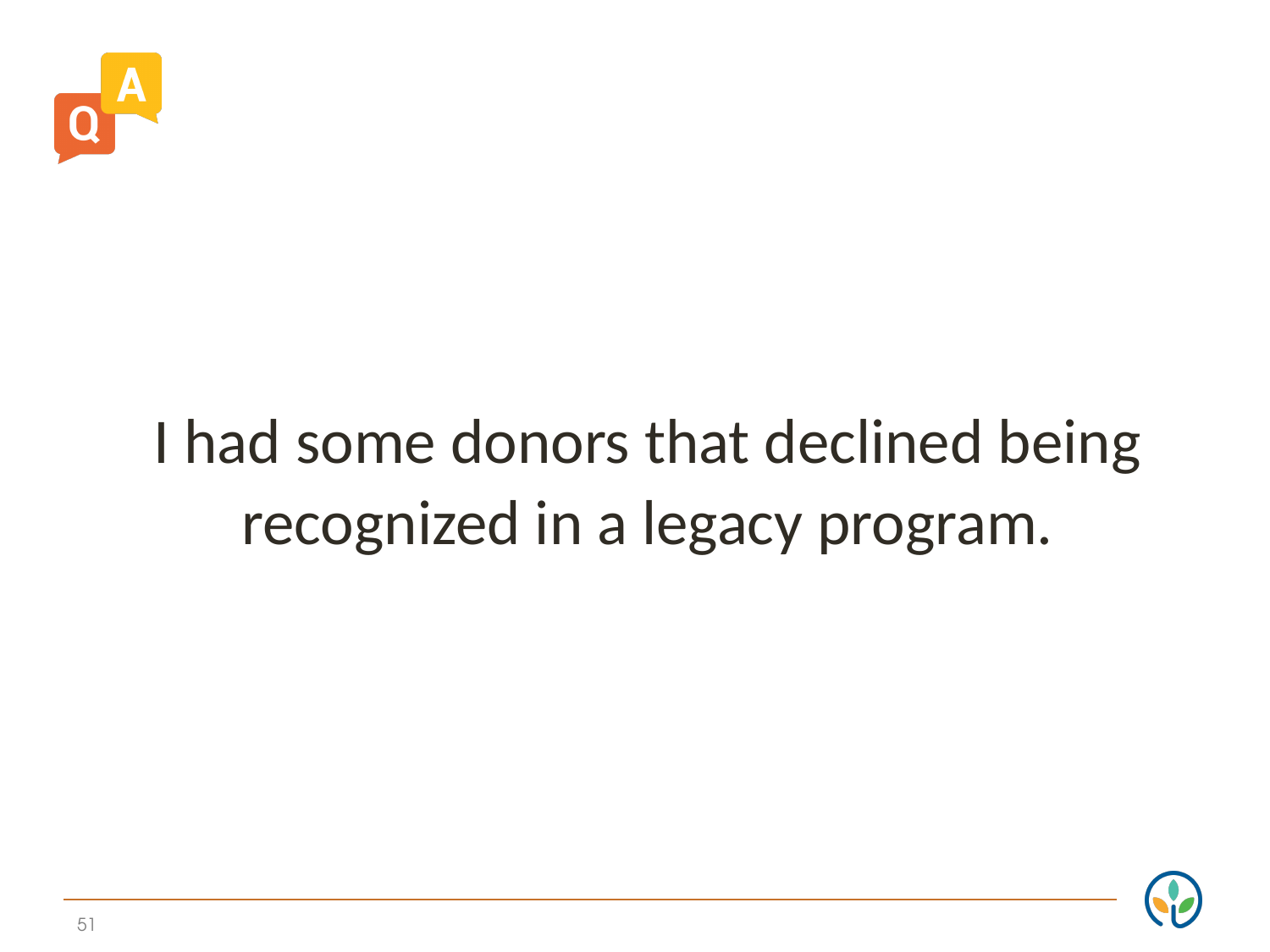

I had some donors that declined being recognized in a legacy program.
51